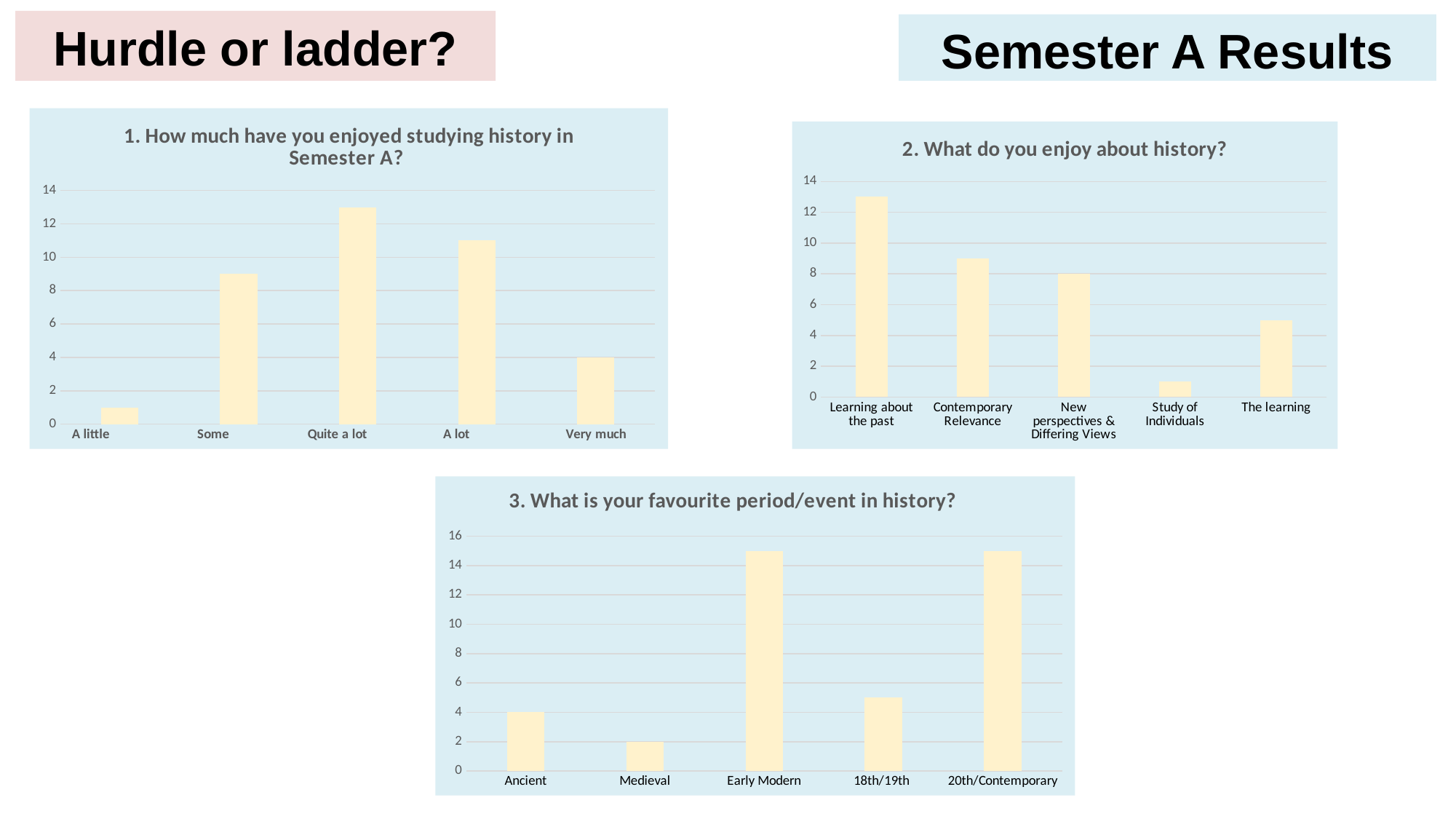

# Hurdle or ladder?
Semester A Results

### Chart: 1. How much have you enjoyed studying history in Semester A?

| Category |  |
|---|---|
|  A little                   | 1.0 |
| Some                | 9.0 |
| Quite a lot             | 13.0 |
|   A lot               | 11.0 |
| Very much | 4.0 |

### Chart: 2. What do you enjoy about history?

| Category |  |
|---|---|
| Learning about the past | 13.0 |
| Contemporary Relevance | 9.0 |
| New perspectives & Differing Views | 8.0 |
| Study of Individuals | 1.0 |
| The learning | 5.0 |

### Chart: 3. What is your favourite period/event in history?

| Category |  |
|---|---|
| Ancient | 4.0 |
| Medieval | 2.0 |
| Early Modern | 15.0 |
| 18th/19th  | 5.0 |
| 20th/Contemporary | 15.0 |